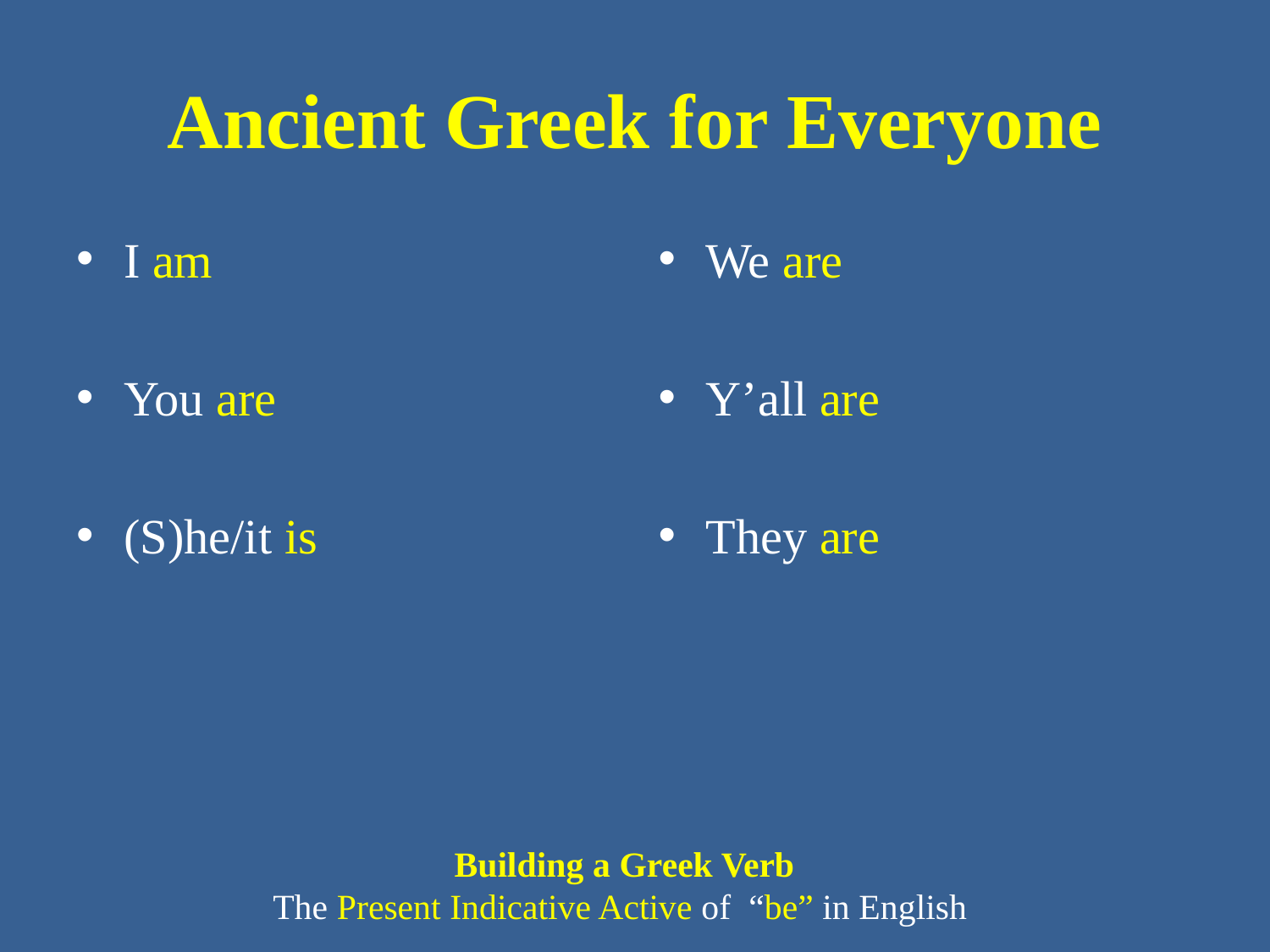

# Ancient Greek for Everyone
I am

You are

(S)he/it is
We are

Y’all are

They are
Building a Greek Verb
The Present Indicative Active of  “be” in English